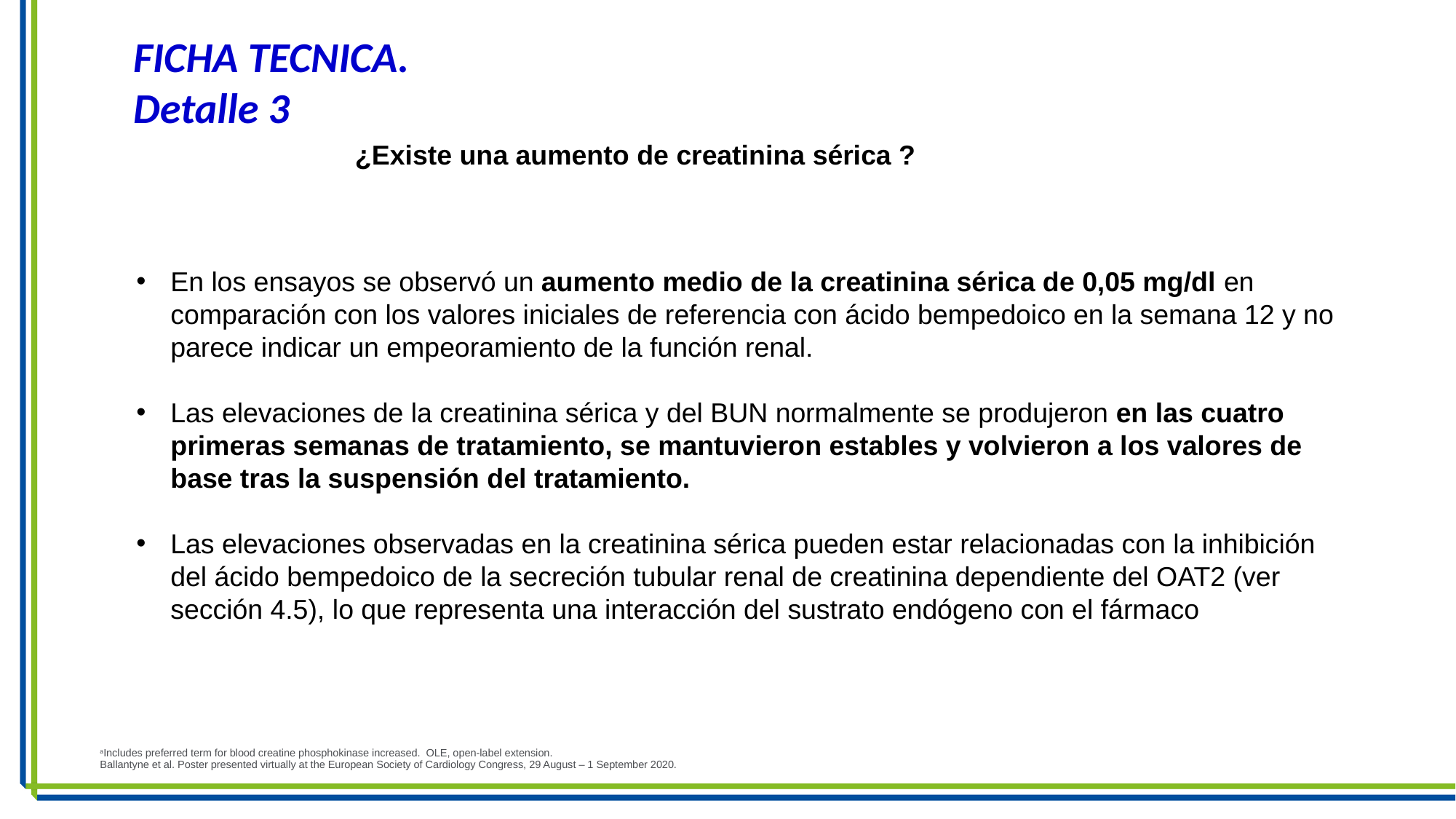

FICHA TECNICA.
Detalle 3
¿Existe una aumento de creatinina sérica ?

En los ensayos se observó un aumento medio de la creatinina sérica de 0,05 mg/dl en comparación con los valores iniciales de referencia con ácido bempedoico en la semana 12 y no parece indicar un empeoramiento de la función renal.

Las elevaciones de la creatinina sérica y del BUN normalmente se produjeron en las cuatro primeras semanas de tratamiento, se mantuvieron estables y volvieron a los valores de base tras la suspensión del tratamiento.

Las elevaciones observadas en la creatinina sérica pueden estar relacionadas con la inhibición del ácido bempedoico de la secreción tubular renal de creatinina dependiente del OAT2 (ver sección 4.5), lo que representa una interacción del sustrato endógeno con el fármaco

aIncludes preferred term for blood creatine phosphokinase increased.  OLE, open-label extension.
Ballantyne et al. Poster presented virtually at the European Society of Cardiology Congress, 29 August – 1 September 2020.